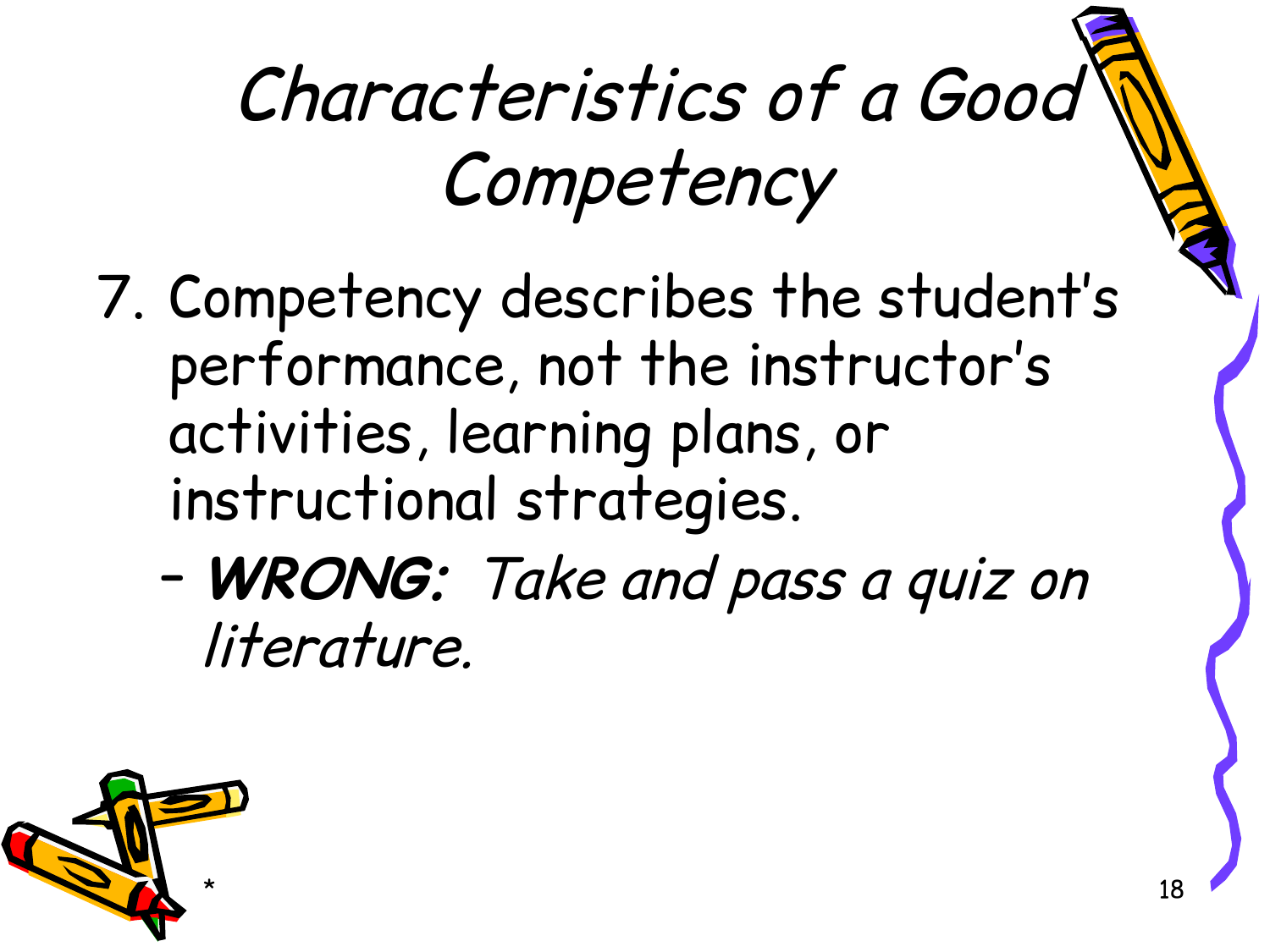

# Characteristics of a Good Competency
Competency describes the student’s performance, not the instructor’s activities, learning plans, or 	instructional strategies.
WRONG: Take and pass a quiz on literature.

*
18